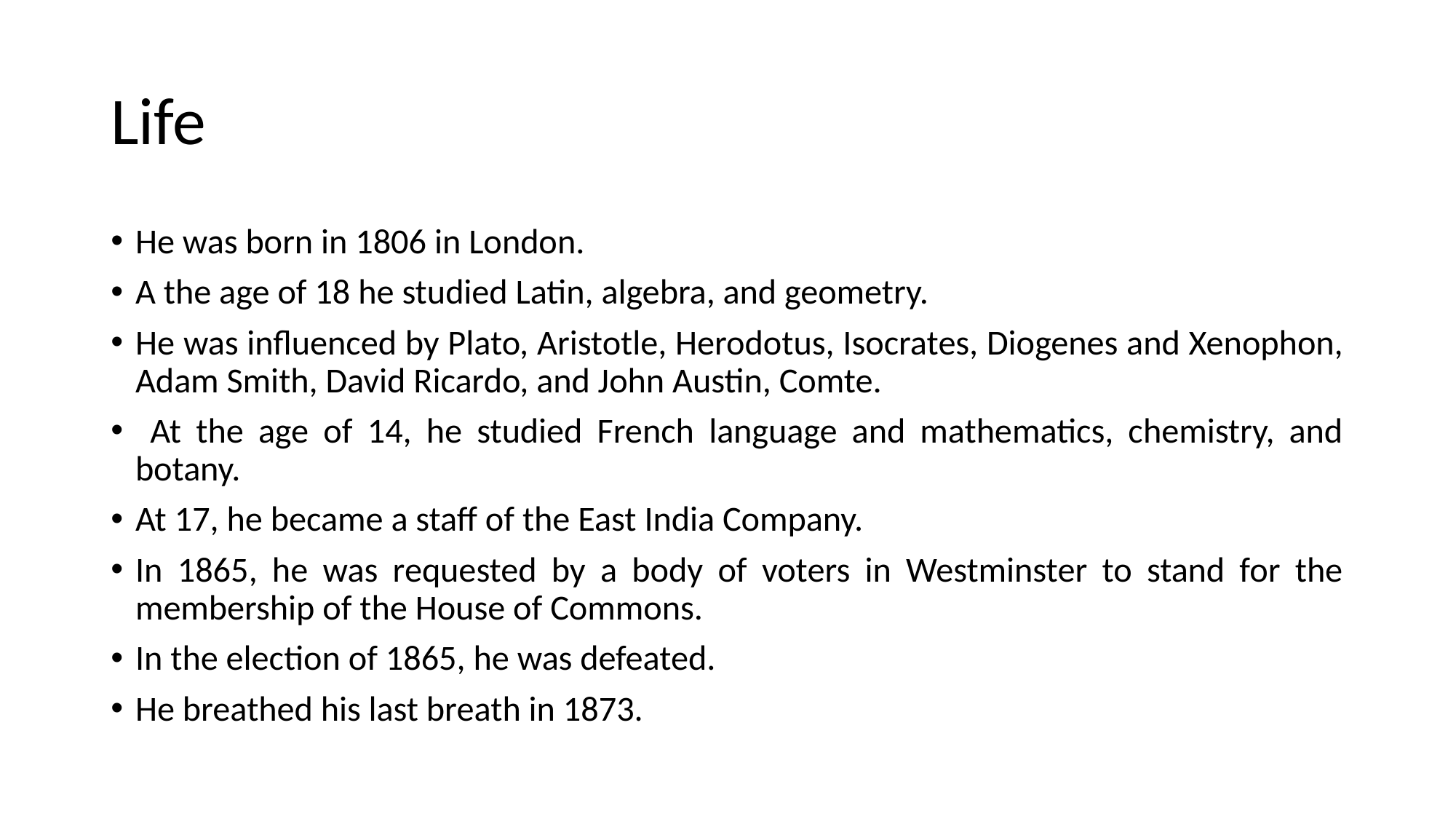

# Life
He was born in 1806 in London.
A the age of 18 he studied Latin, algebra, and geometry.
He was influenced by Plato, Aristotle, Herodotus, Isocrates, Diogenes and Xenophon, Adam Smith, David Ricardo, and John Austin, Comte.
 At the age of 14, he studied French language and mathematics, chemistry, and botany.
At 17, he became a staff of the East India Company.
In 1865, he was requested by a body of voters in Westminster to stand for the membership of the House of Commons.
In the election of 1865, he was defeated.
He breathed his last breath in 1873.